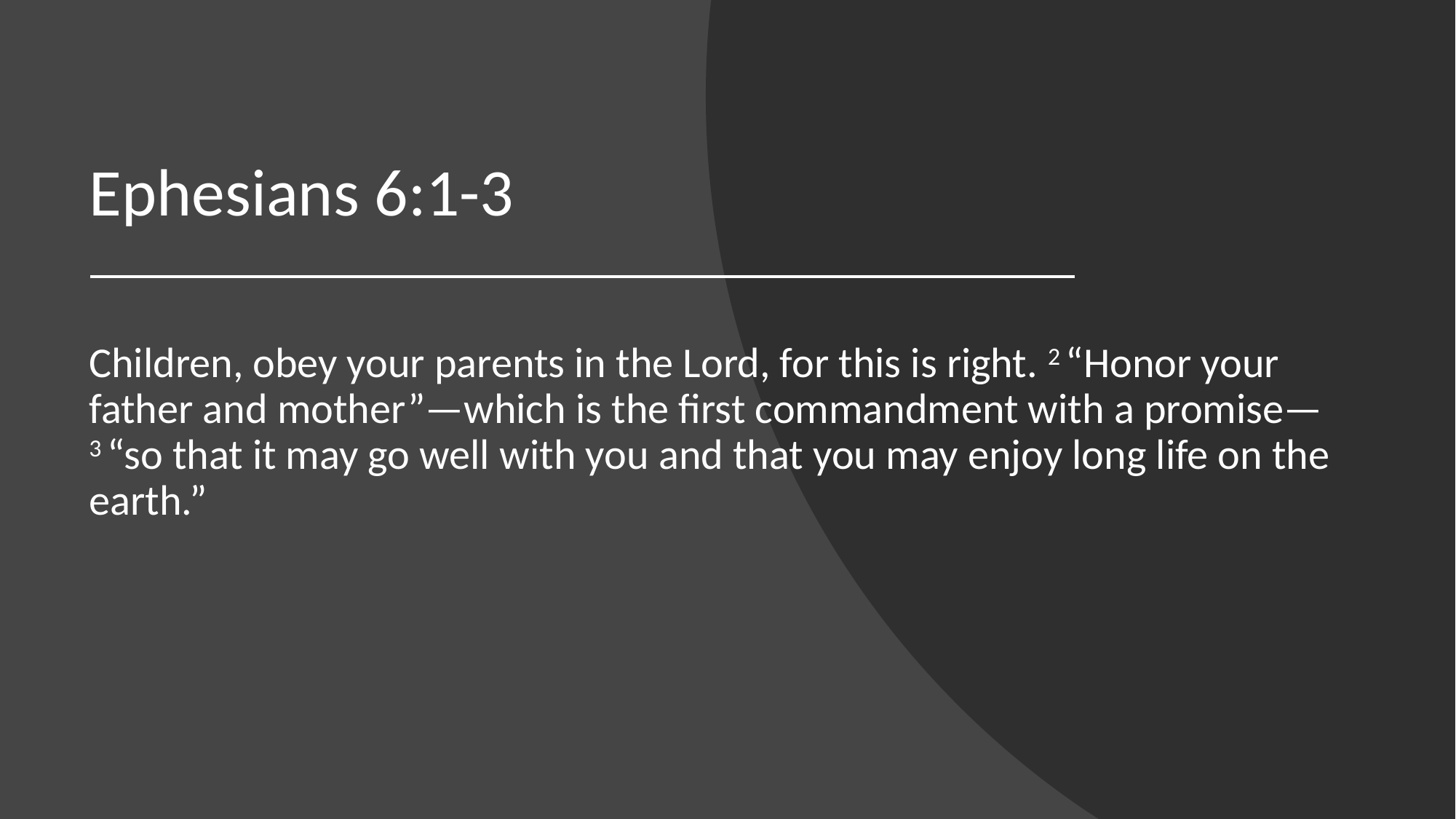

# Ephesians 6:1-3
Children, obey your parents in the Lord, for this is right. 2 “Honor your father and mother”—which is the first commandment with a promise— 3 “so that it may go well with you and that you may enjoy long life on the earth.”